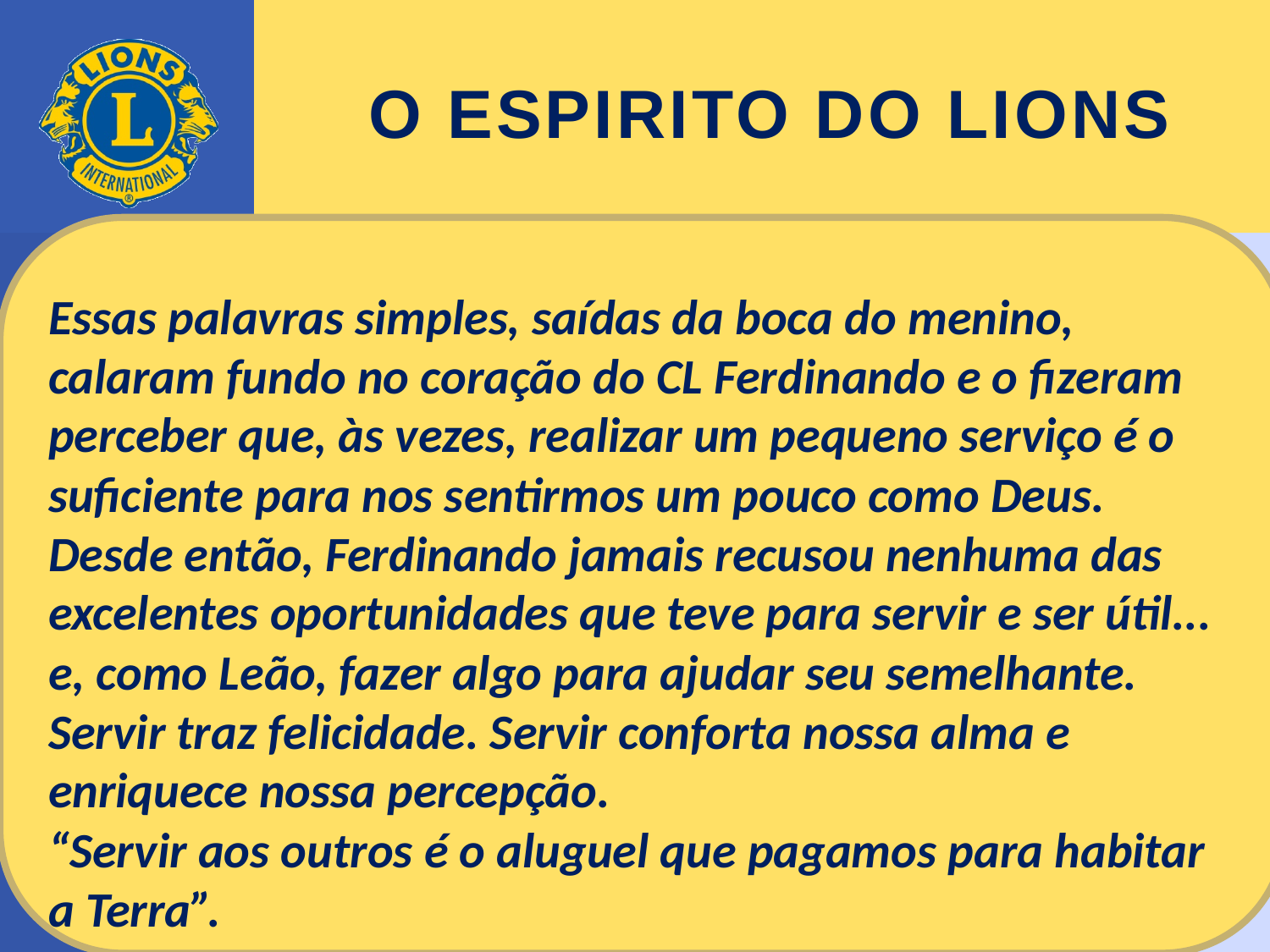

# O ESPIRITO DO LIONS

Essas palavras simples, saídas da boca do menino, calaram fundo no coração do CL Ferdinando e o fizeram perceber que, às vezes, realizar um pequeno serviço é o suficiente para nos sentirmos um pouco como Deus. Desde então, Ferdinando jamais recusou nenhuma das excelentes oportunidades que teve para servir e ser útil... e, como Leão, fazer algo para ajudar seu semelhante.
Servir traz felicidade. Servir conforta nossa alma e enriquece nossa percepção.
“Servir aos outros é o aluguel que pagamos para habitar a Terra”.